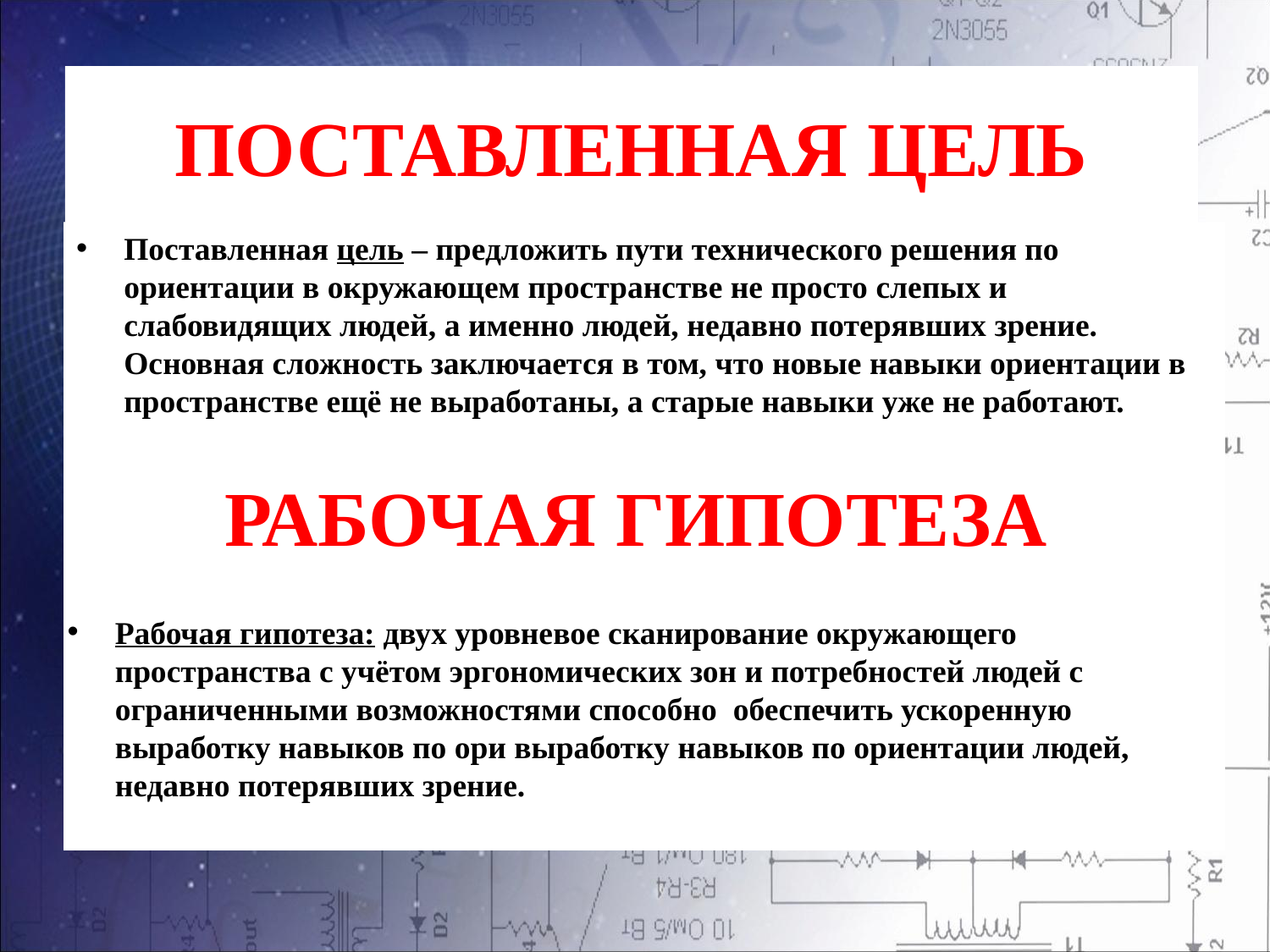

# ПОСТАВЛЕННАЯ ЦЕЛЬ
Поставленная цель – предложить пути технического решения по ориентации в окружающем пространстве не просто слепых и слабовидящих людей, а именно людей, недавно потерявших зрение. Основная сложность заключается в том, что новые навыки ориентации в пространстве ещё не выработаны, а старые навыки уже не работают.
РАБОЧАЯ ГИПОТЕЗА
Рабочая гипотеза: двух уровневое сканирование окружающего пространства с учётом эргономических зон и потребностей людей с ограниченными возможностями способно  обеспечить ускоренную выработку навыков по ори выработку навыков по ориентации людей, недавно потерявших зрение.